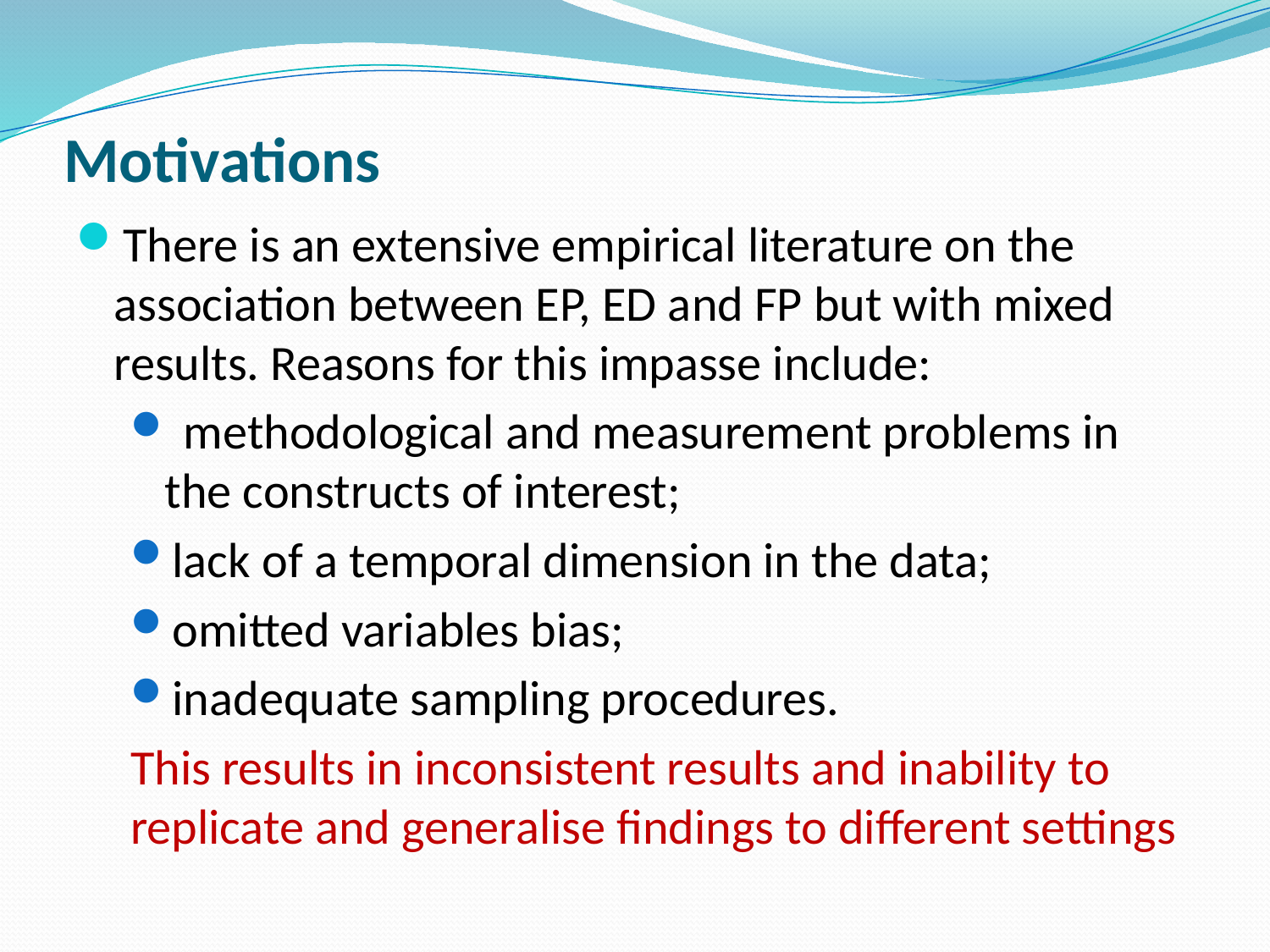

# Motivations
There is an extensive empirical literature on the association between EP, ED and FP but with mixed results. Reasons for this impasse include:
 methodological and measurement problems in the constructs of interest;
lack of a temporal dimension in the data;
omitted variables bias;
inadequate sampling procedures.
This results in inconsistent results and inability to replicate and generalise findings to different settings